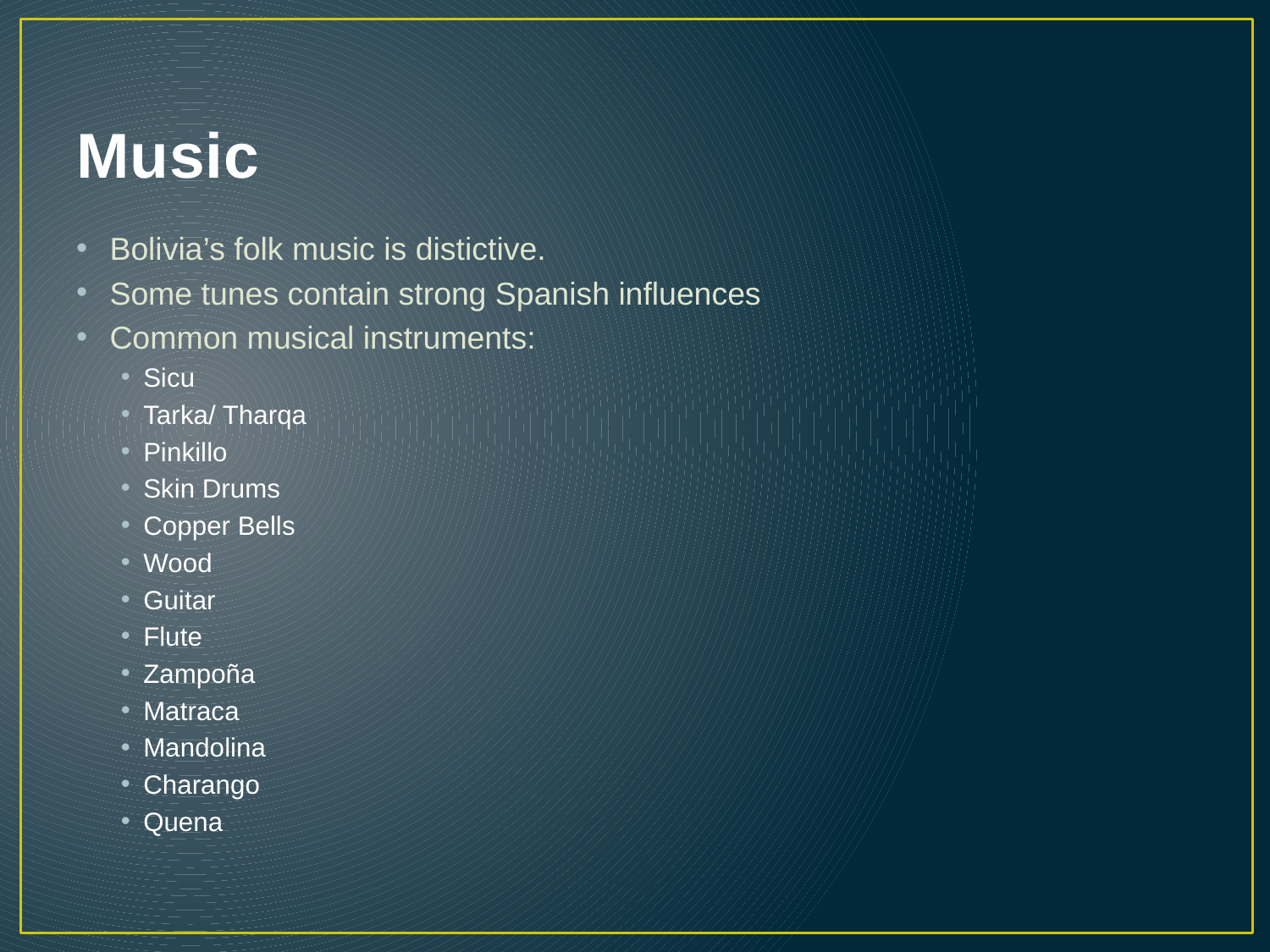

# Music
Bolivia’s folk music is distictive.
Some tunes contain strong Spanish influences
Common musical instruments:
Sicu
Tarka/ Tharqa
Pinkillo
Skin Drums
Copper Bells
Wood
Guitar
Flute
Zampoña
Matraca
Mandolina
Charango
Quena